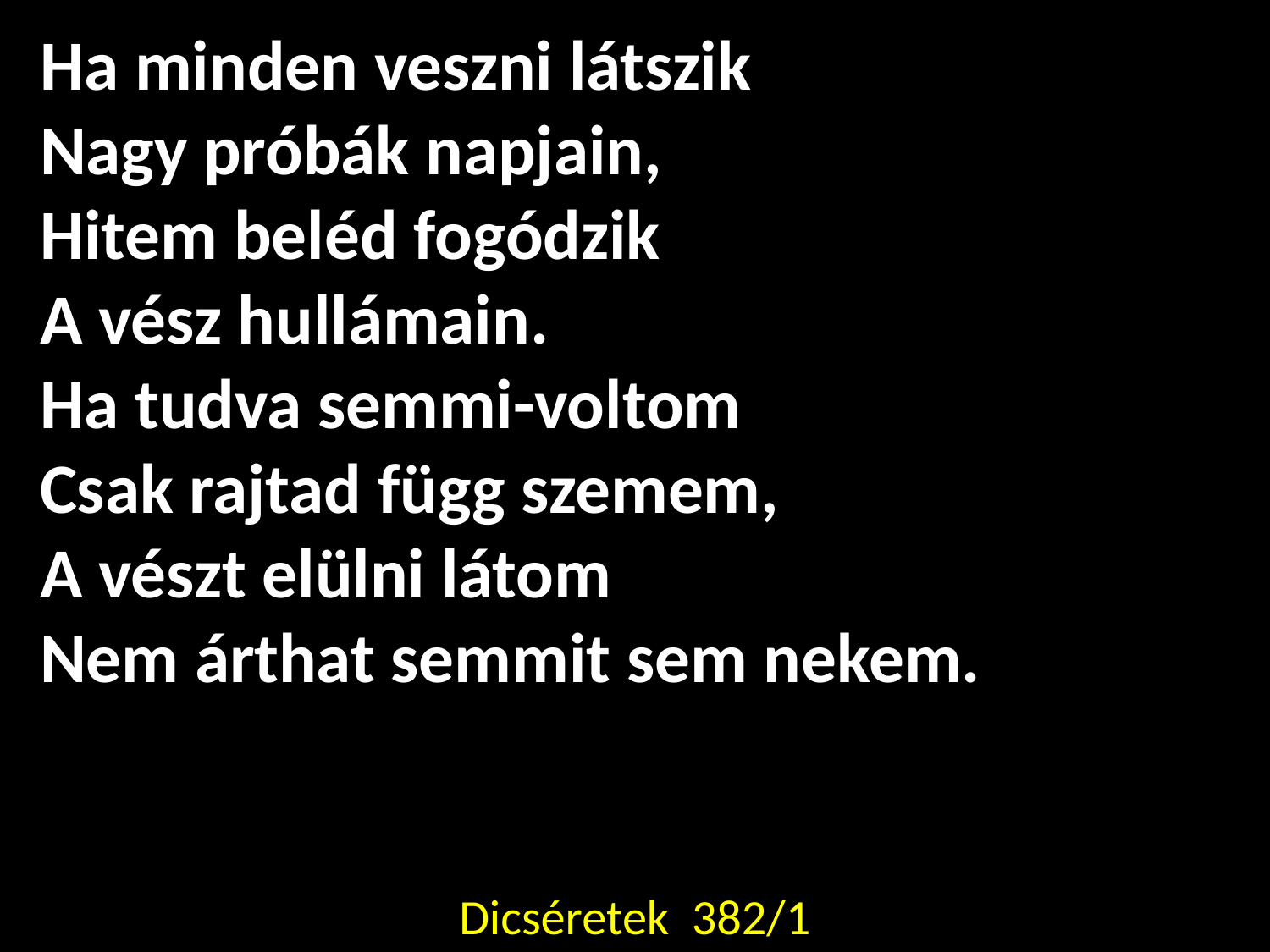

Ha minden veszni látszik
Nagy próbák napjain,
Hitem beléd fogódzik
A vész hullámain.
Ha tudva semmi-voltom
Csak rajtad függ szemem,
A vészt elülni látom
Nem árthat semmit sem nekem.
Dicséretek  382/1